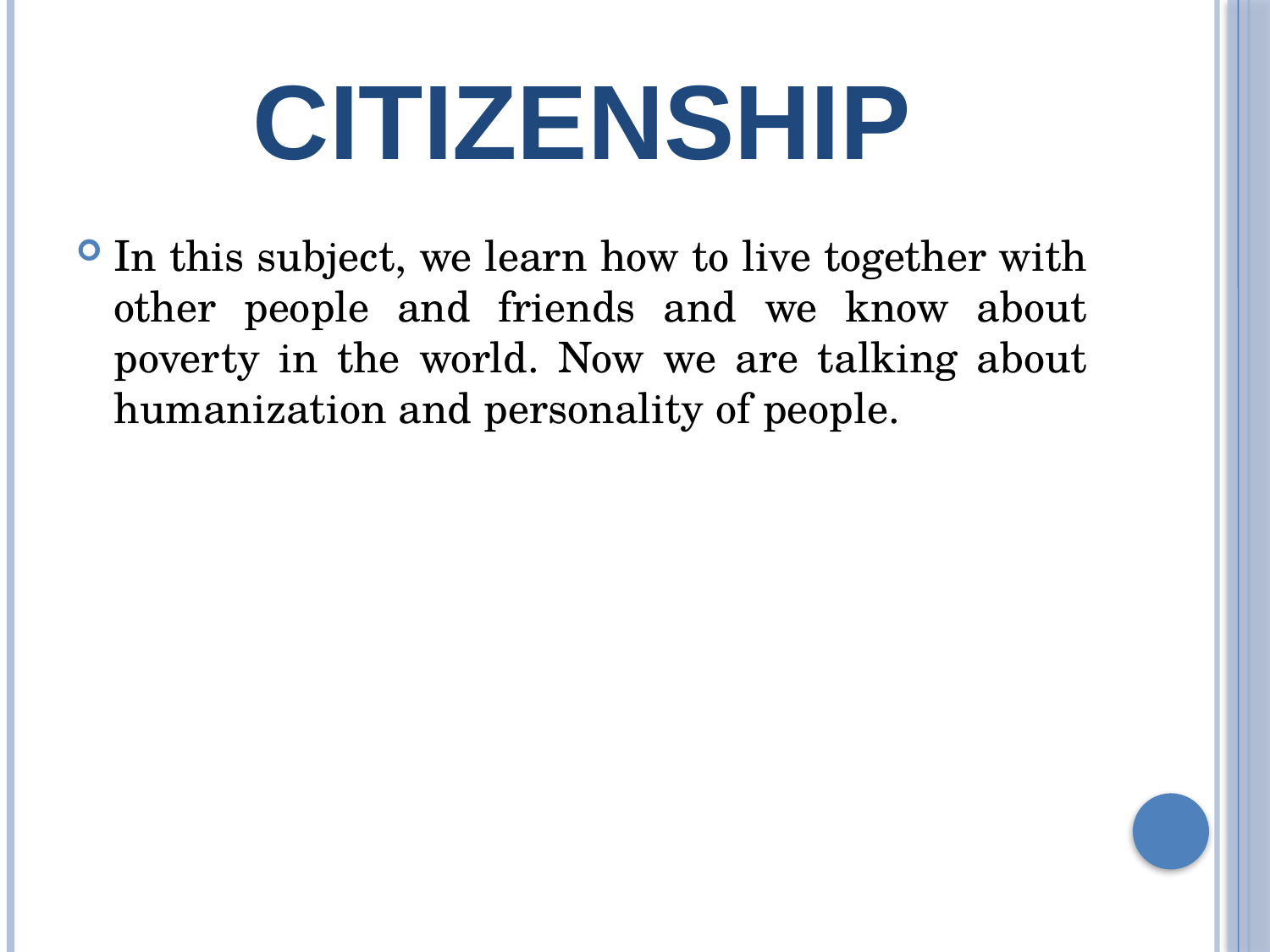

# CITIZENSHIP
In this subject, we learn how to live together with other people and friends and we know about poverty in the world. Now we are talking about humanization and personality of people.